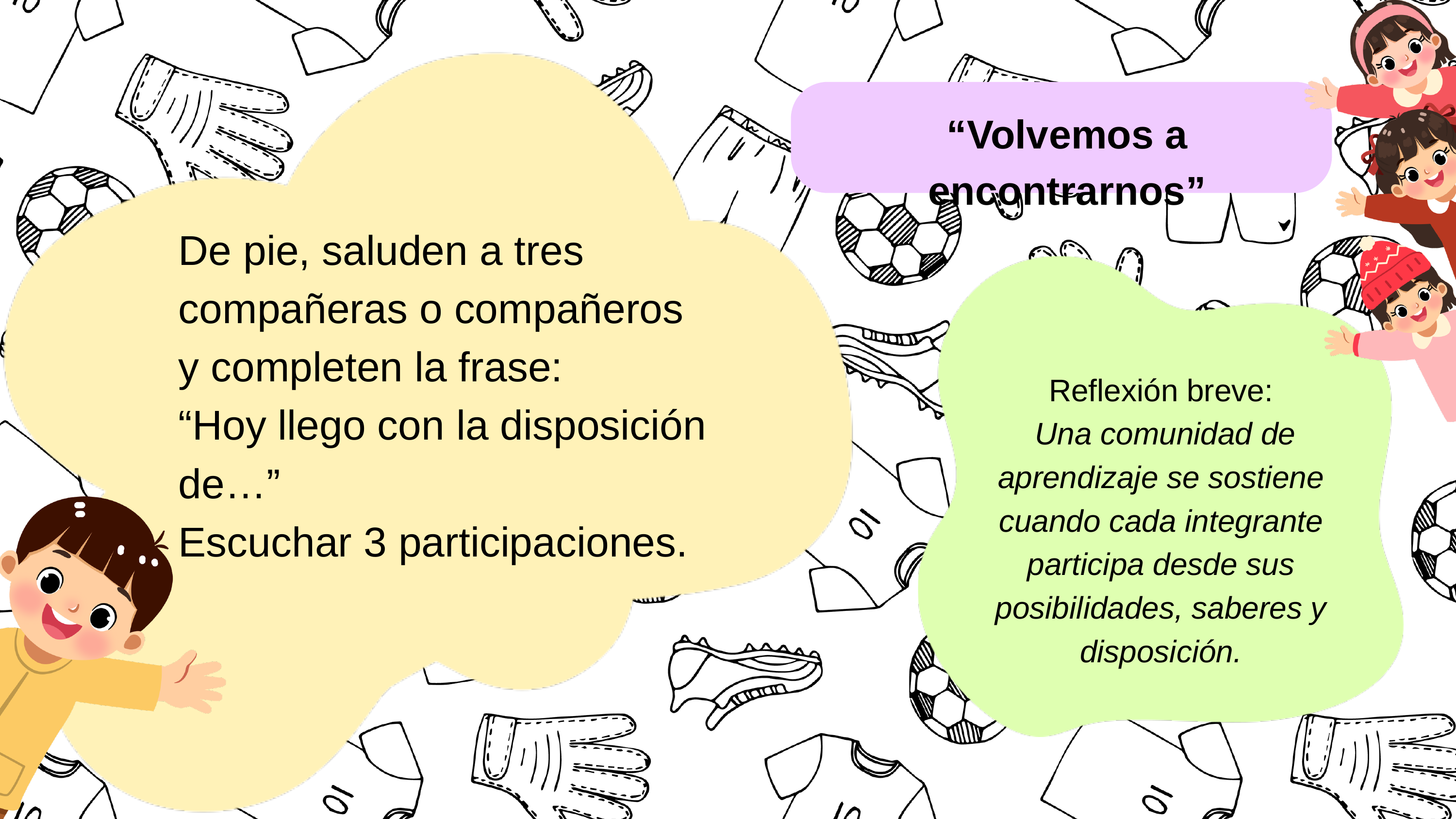

“Volvemos a encontrarnos”
De pie, saluden a tres compañeras o compañeros y completen la frase:
“Hoy llego con la disposición de…”
Escuchar 3 participaciones.

Reflexión breve:
 Una comunidad de aprendizaje se sostiene cuando cada integrante participa desde sus posibilidades, saberes y disposición.